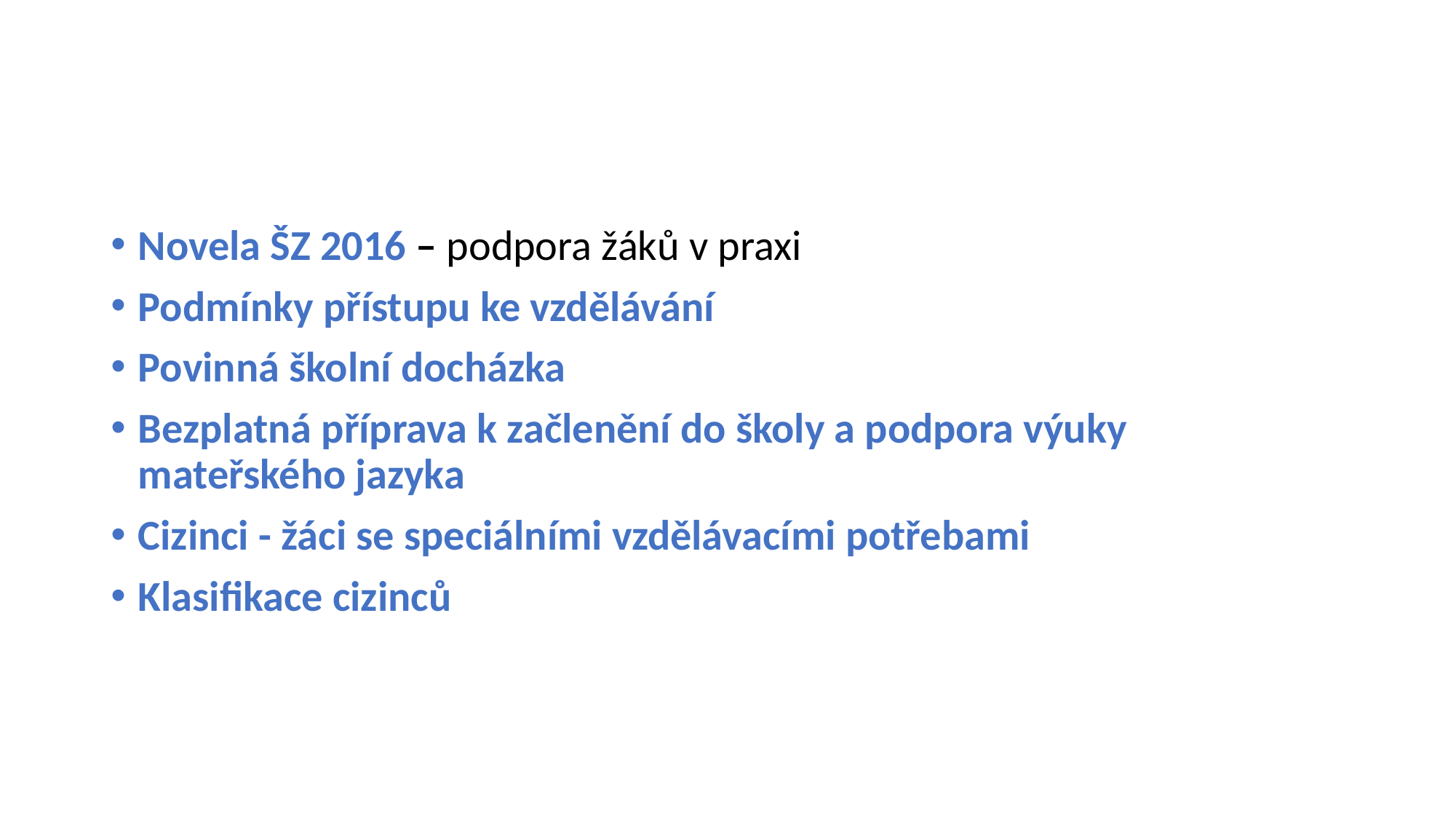

#
Novela ŠZ 2016 – podpora žáků v praxi
Podmínky přístupu ke vzdělávání
Povinná školní docházka
Bezplatná příprava k začlenění do školy a podpora výuky mateřského jazyka
Cizinci - žáci se speciálními vzdělávacími potřebami
Klasifikace cizinců